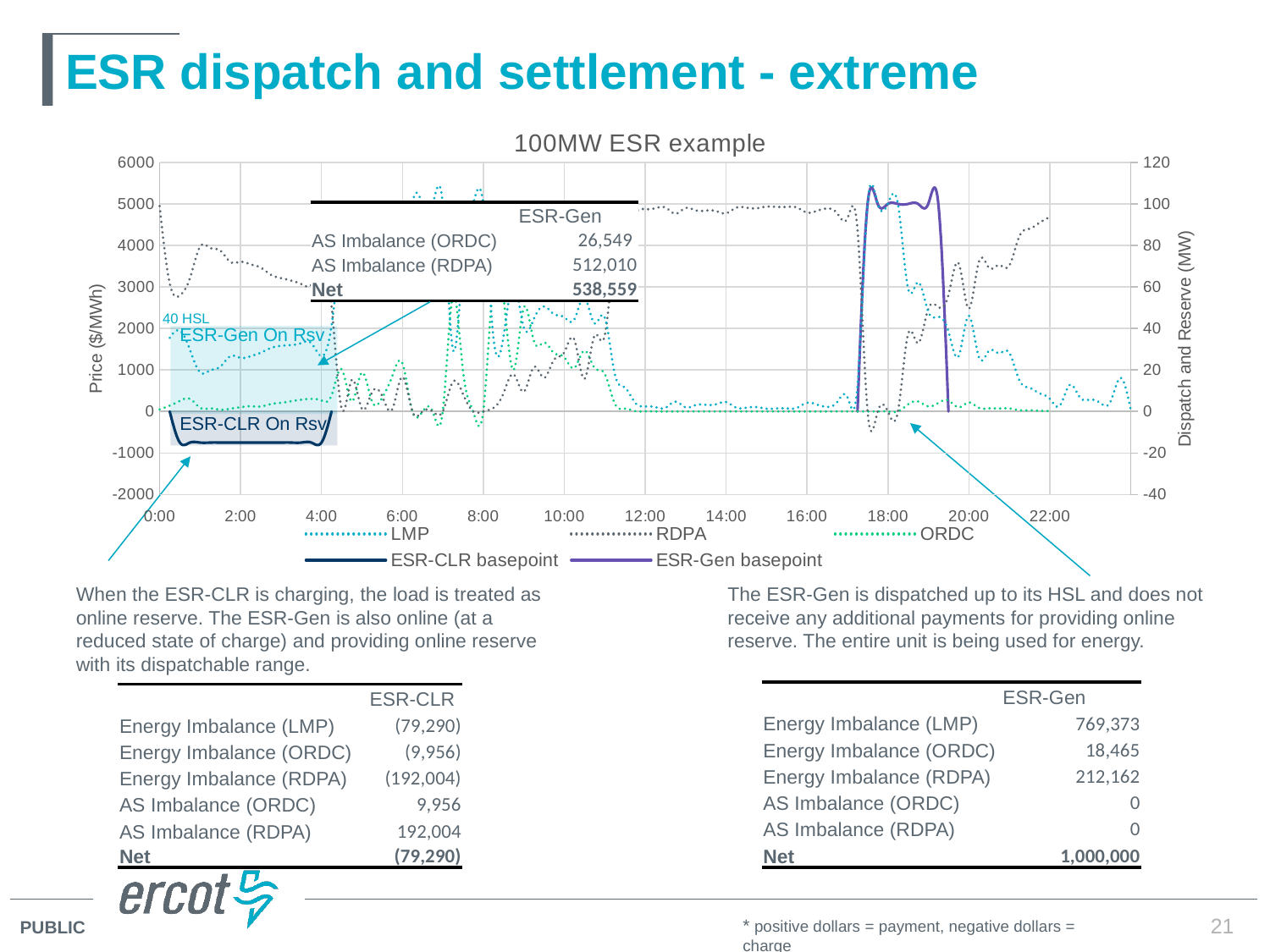

# ESR dispatch and settlement - extreme

### Chart: 100MW ESR example

| Category | LMP | RDPA | ORDC | ESR-CLR basepoint | ESR-Gen basepoint |
|---|---|---|---|---|---|
|  | ESR-Gen |
| --- | --- |
| AS Imbalance (ORDC) | 26,549 |
| AS Imbalance (RDPA) | 512,010 |
| Net | 538,559 |
40 HSL
ESR-Gen On Rsv

ESR-CLR On Rsv

When the ESR-CLR is charging, the load is treated as online reserve. The ESR-Gen is also online (at a reduced state of charge) and providing online reserve with its dispatchable range.

The ESR-Gen is dispatched up to its HSL and does not receive any additional payments for providing online reserve. The entire unit is being used for energy.
|  | ESR-Gen |
| --- | --- |
| Energy Imbalance (LMP) | 769,373 |
| Energy Imbalance (ORDC) | 18,465 |
| Energy Imbalance (RDPA) | 212,162 |
| AS Imbalance (ORDC) | 0 |
| AS Imbalance (RDPA) | 0 |
| Net | 1,000,000 |
|  | ESR-CLR |
| --- | --- |
| Energy Imbalance (LMP) | (79,290) |
| Energy Imbalance (ORDC) | (9,956) |
| Energy Imbalance (RDPA) | (192,004) |
| AS Imbalance (ORDC) | 9,956 |
| AS Imbalance (RDPA) | 192,004 |
| Net | (79,290) |
* positive dollars = payment, negative dollars = charge
21